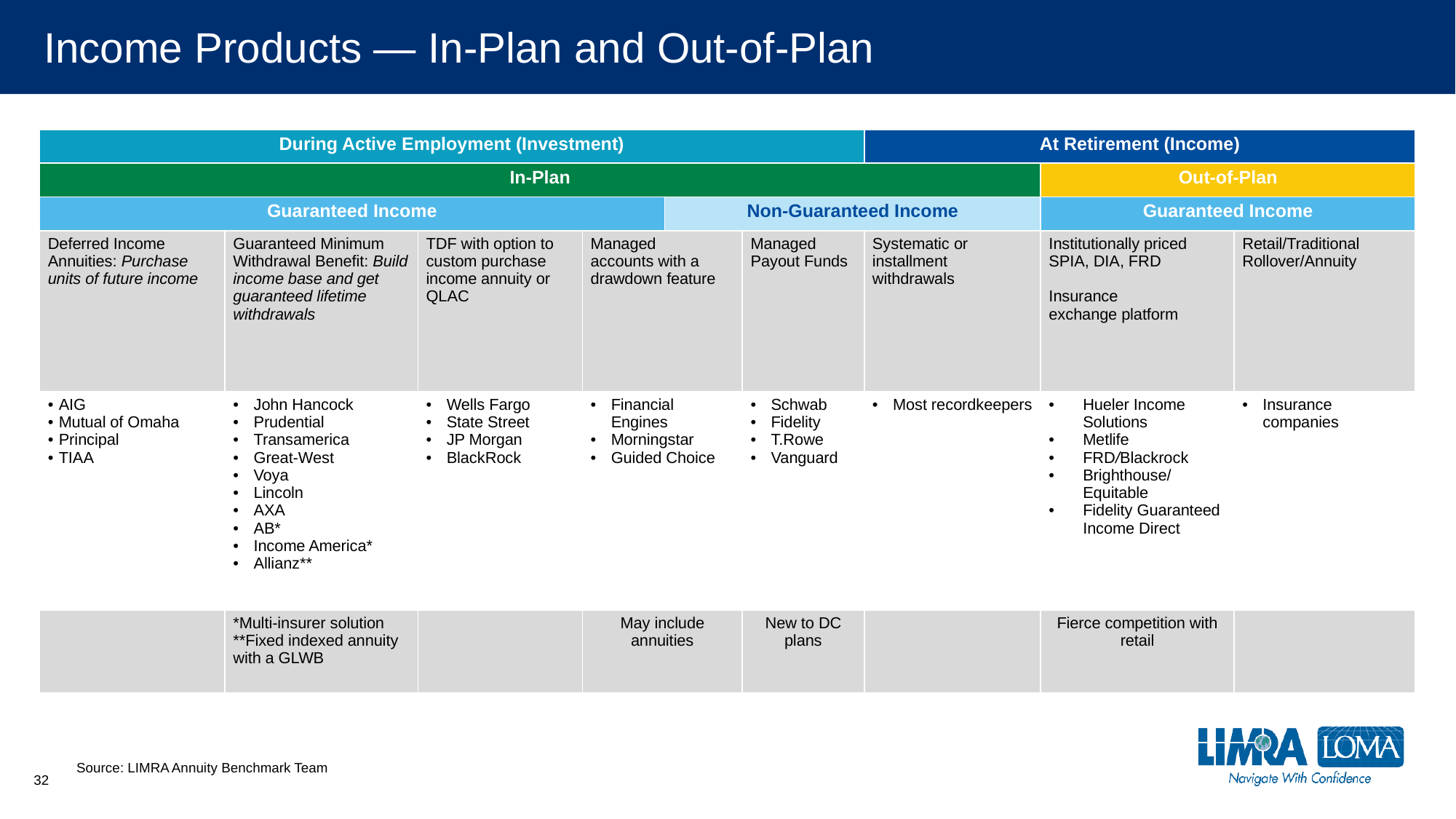

# Income Products — In-Plan and Out-of-Plan

| During Active Employment (Investment) |  |  |  |  |  | At Retirement (Income) |  |  |
| --- | --- | --- | --- | --- | --- | --- | --- | --- |
| In-Plan |  |  |  |  |  |  | Out-of-Plan |  |
| Guaranteed Income |  |  |  | Non-Guaranteed Income |  |  | Guaranteed Income |  |
| Deferred Income Annuities: Purchase units of future income | Guaranteed Minimum Withdrawal Benefit: Build income base and get guaranteed lifetime withdrawals | TDF with option to custom purchase income annuity or QLAC | Managed accounts with a drawdown feature |  | Managed Payout Funds | Systematic or installment withdrawals | Institutionally priced SPIA, DIA, FRD Insurance exchange platform | Retail/Traditional Rollover/Annuity |
| AIG Mutual of Omaha Principal TIAA | John Hancock Prudential Transamerica Great-West Voya Lincoln AXA AB\* Income America\* Allianz\*\* | Wells Fargo State Street JP Morgan BlackRock | Financial Engines Morningstar Guided Choice |  | Schwab Fidelity T.Rowe Vanguard | Most recordkeepers | Hueler Income Solutions Metlife FRD/Blackrock Brighthouse/ Equitable Fidelity Guaranteed Income Direct | Insurance companies |
|  | \*Multi-insurer solution \*\*Fixed indexed annuity with a GLWB |  | May include annuities |  | New to DC plans |  | Fierce competition with retail |  |
Source: LIMRA Annuity Benchmark Team
32